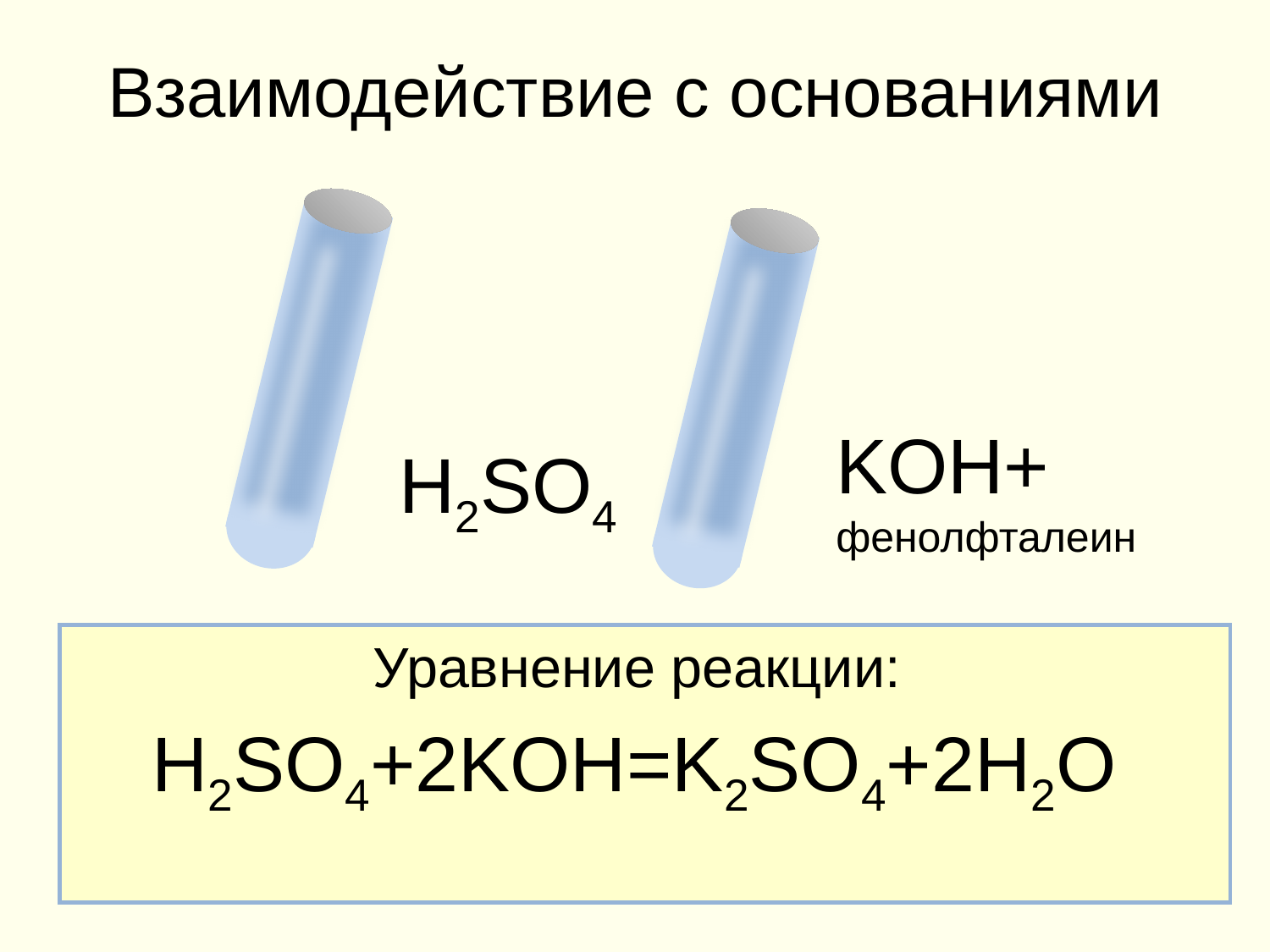

Взаимодействие c основаниями

H2SO4
KOH+
фенолфталеин
Уравнение реакции:
H2SO4+2KOH=K2SO4+2H2O